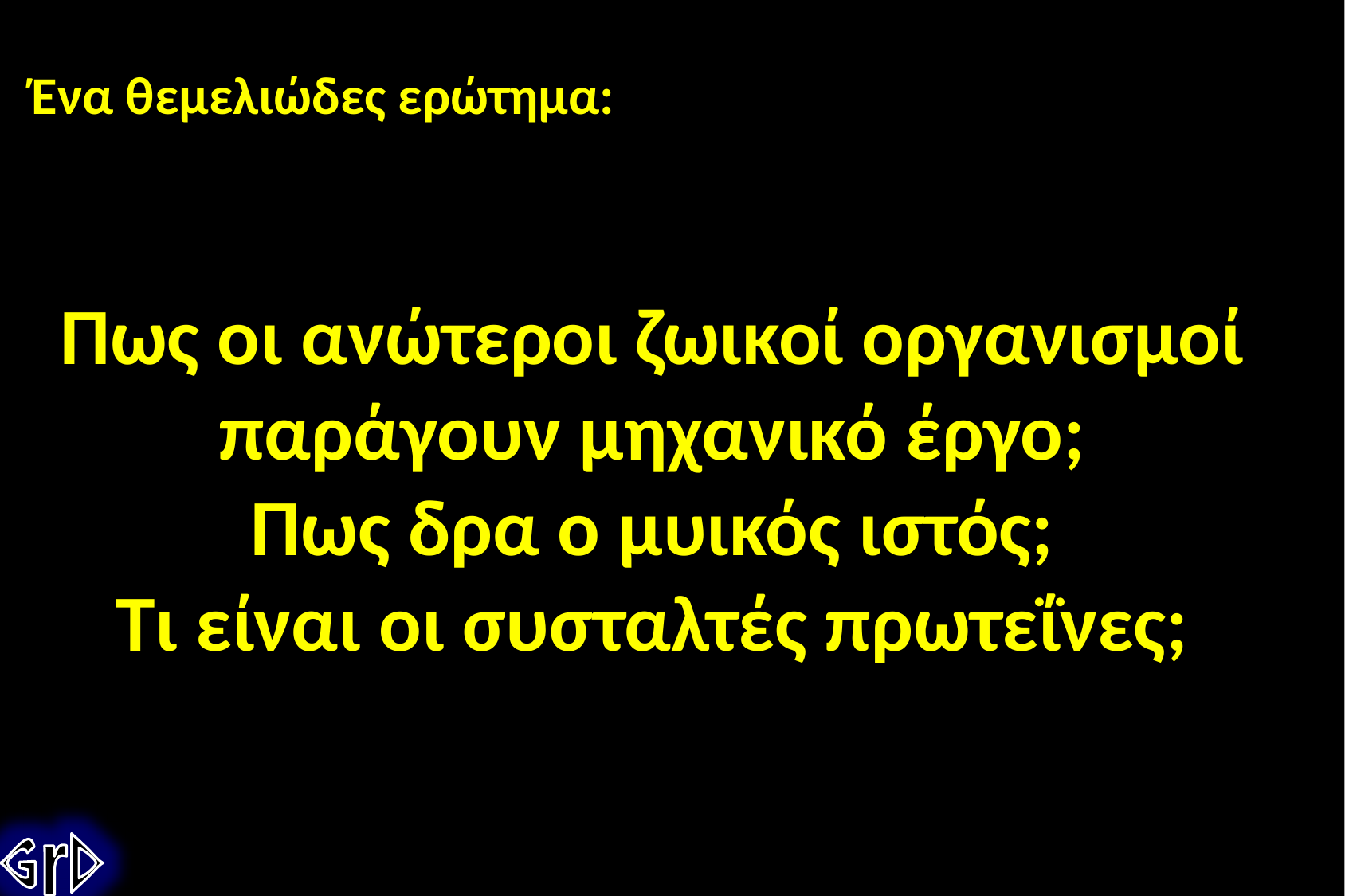

Ένα θεμελιώδες ερώτημα:
Πως οι ανώτεροι ζωικοί οργανισμοί παράγουν μηχανικό έργο;
Πως δρα ο μυικός ιστός;
Τι είναι οι συσταλτές πρωτεΐνες;
GrD